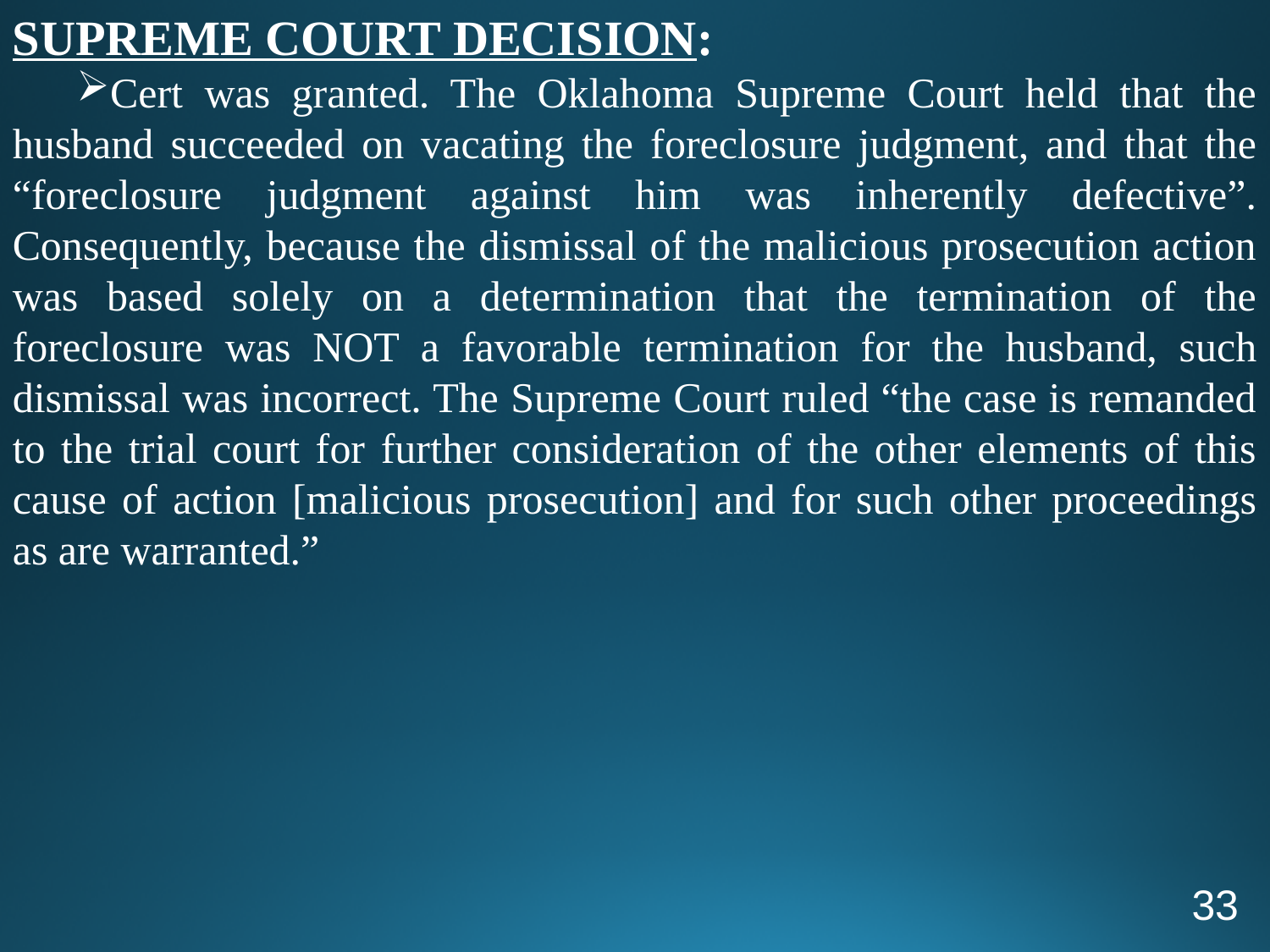

SUPREME COURT DECISION:
Cert was granted. The Oklahoma Supreme Court held that the husband succeeded on vacating the foreclosure judgment, and that the “foreclosure judgment against him was inherently defective”. Consequently, because the dismissal of the malicious prosecution action was based solely on a determination that the termination of the foreclosure was NOT a favorable termination for the husband, such dismissal was incorrect. The Supreme Court ruled “the case is remanded to the trial court for further consideration of the other elements of this cause of action [malicious prosecution] and for such other proceedings as are warranted.”
33